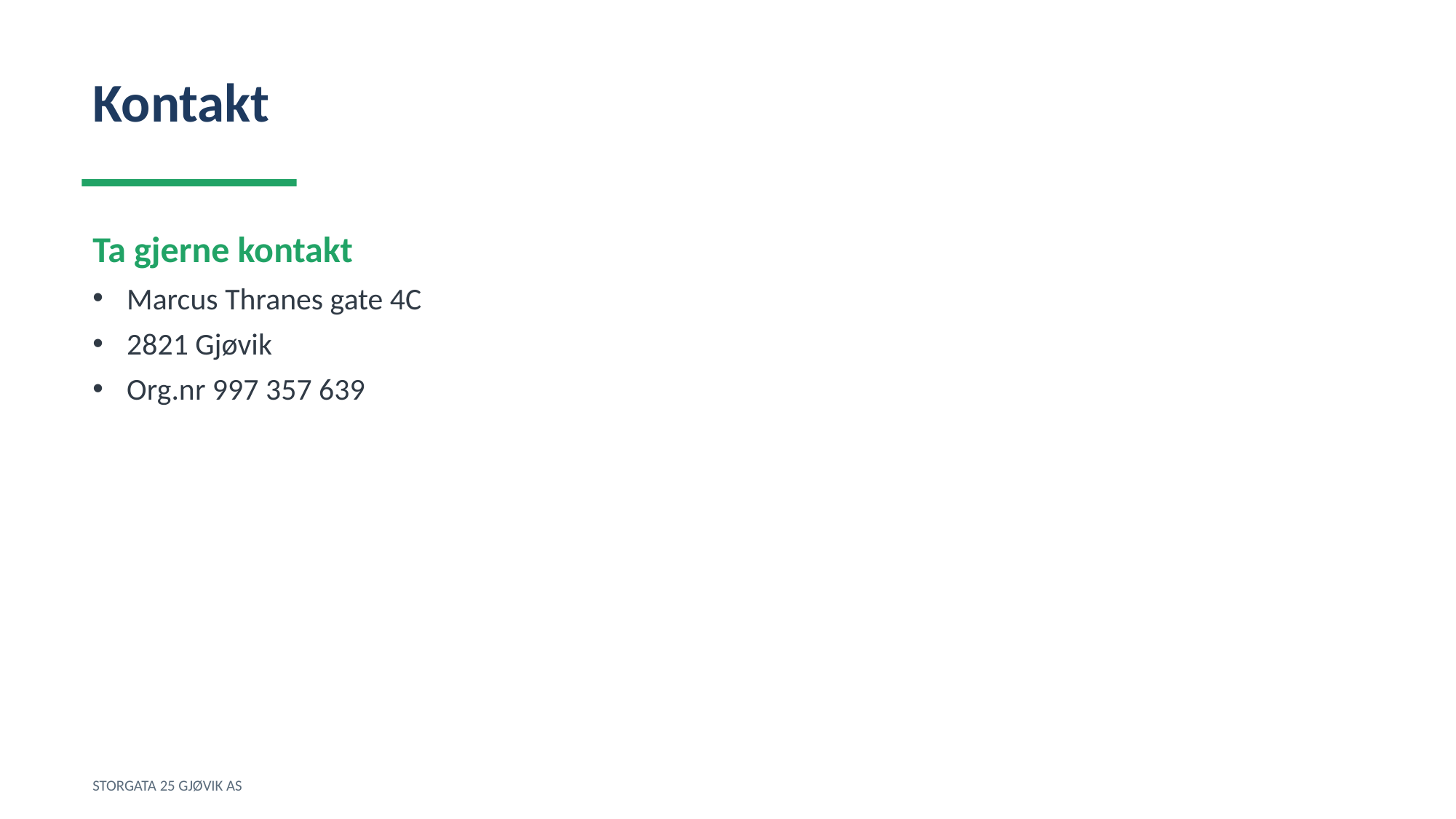

Kontakt

Ta gjerne kontakt
Marcus Thranes gate 4C
2821 Gjøvik
Org.nr 997 357 639
STORGATA 25 GJØVIK AS